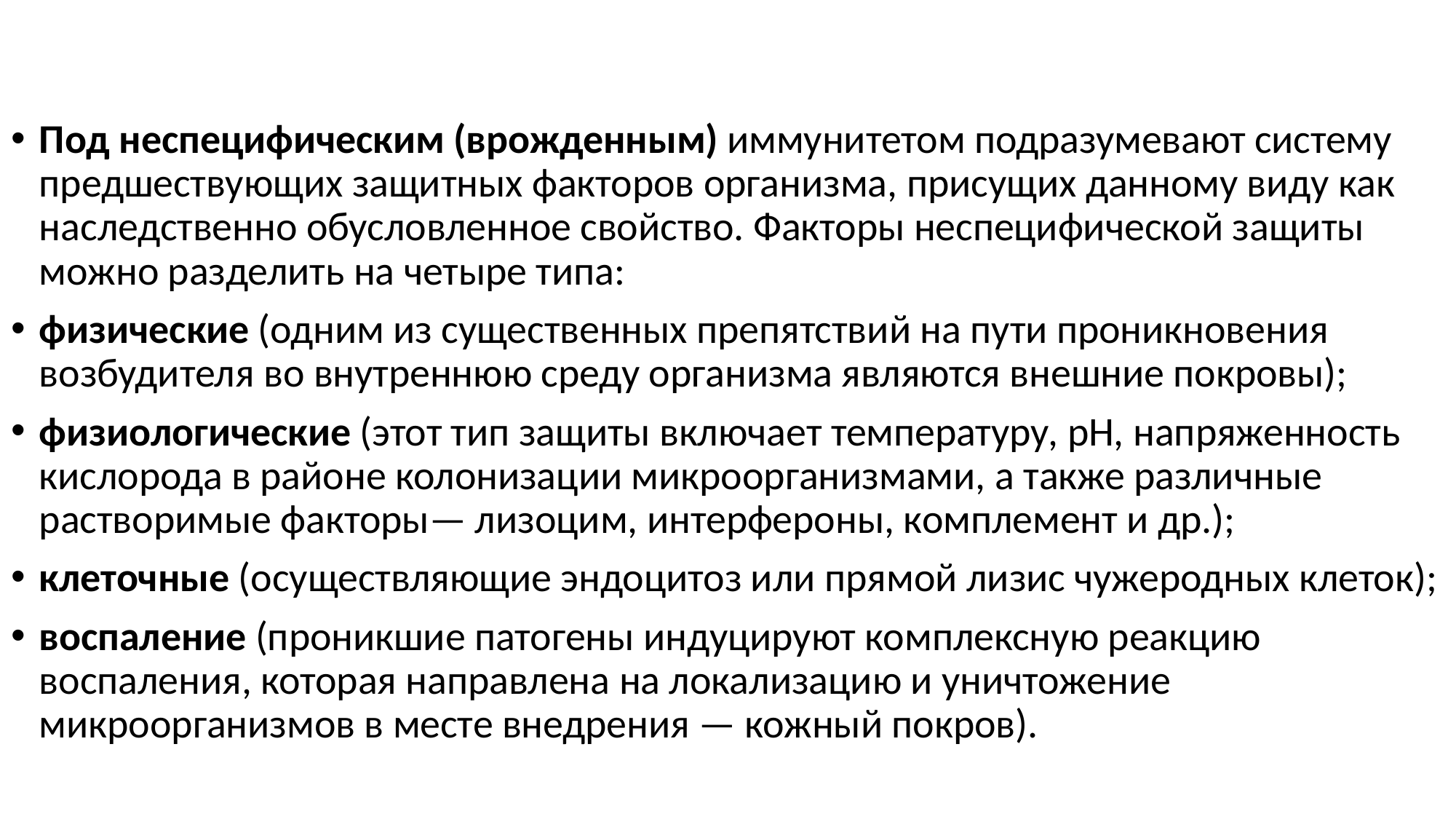

# Неспецифический (врожденный)и специфический (приобретенный, адаптационный) иммунитет
Под неспецифическим (врожденным) иммунитетом подразумевают систему предшествующих защитных факторов организма, присущих данному виду как наследственно обусловленное свойство. Факторы неспецифической защиты можно разделить на четыре типа:
физические (одним из существенных препятствий на пути проникновения возбудителя во внутреннюю среду организма являются внешние покровы);
физиологические (этот тип защиты включает температуру, pH, напряженность кислорода в районе колонизации микроорганизмами, а также различные растворимые факторы— лизоцим, интерфероны, комплемент и др.);
клеточные (осуществляющие эндоцитоз или прямой лизис чужеродных клеток);
воспаление (проникшие патогены индуцируют комплексную реакцию воспаления, которая направлена на локализацию и уничтожение микроорганизмов в месте внедрения — кожный покров).